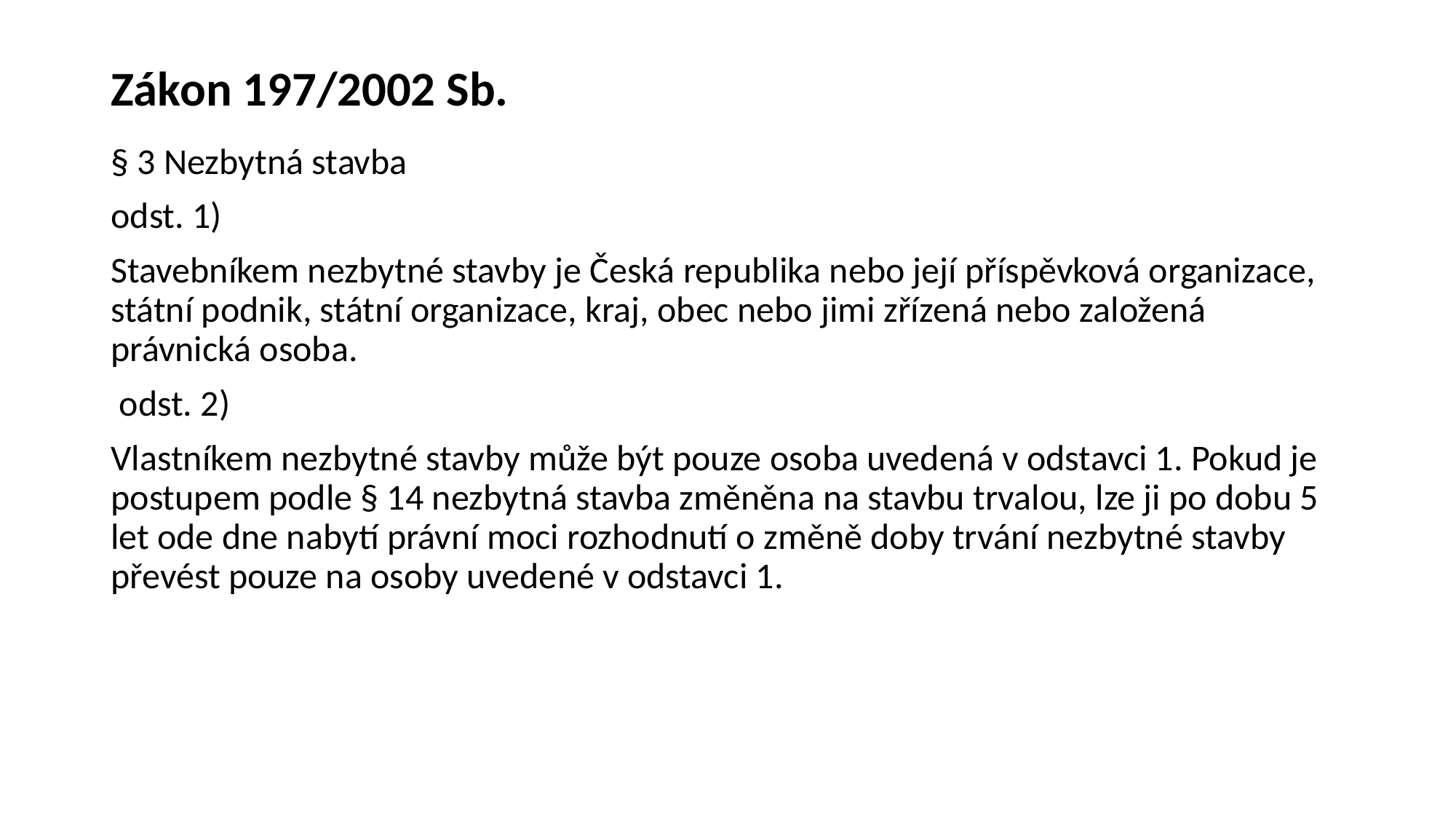

# Zákon 197/2002 Sb.
§ 3 Nezbytná stavba
odst. 1)
Stavebníkem nezbytné stavby je Česká republika nebo její příspěvková organizace, státní podnik, státní organizace, kraj, obec nebo jimi zřízená nebo založená právnická osoba.
 odst. 2)
Vlastníkem nezbytné stavby může být pouze osoba uvedená v odstavci 1. Pokud je postupem podle § 14 nezbytná stavba změněna na stavbu trvalou, lze ji po dobu 5 let ode dne nabytí právní moci rozhodnutí o změně doby trvání nezbytné stavby převést pouze na osoby uvedené v odstavci 1.